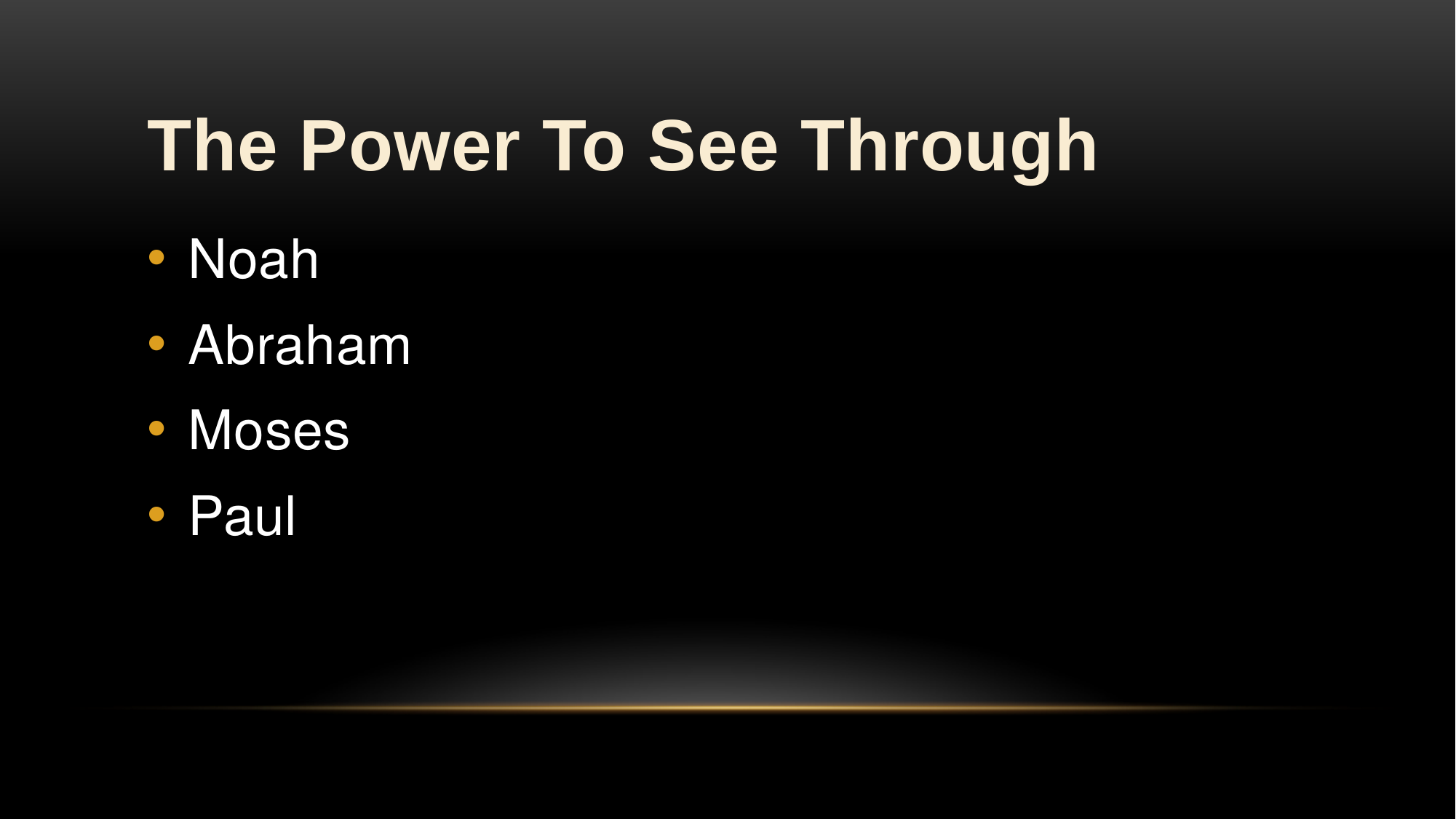

# The Power To See Through
Noah
Abraham
Moses
Paul